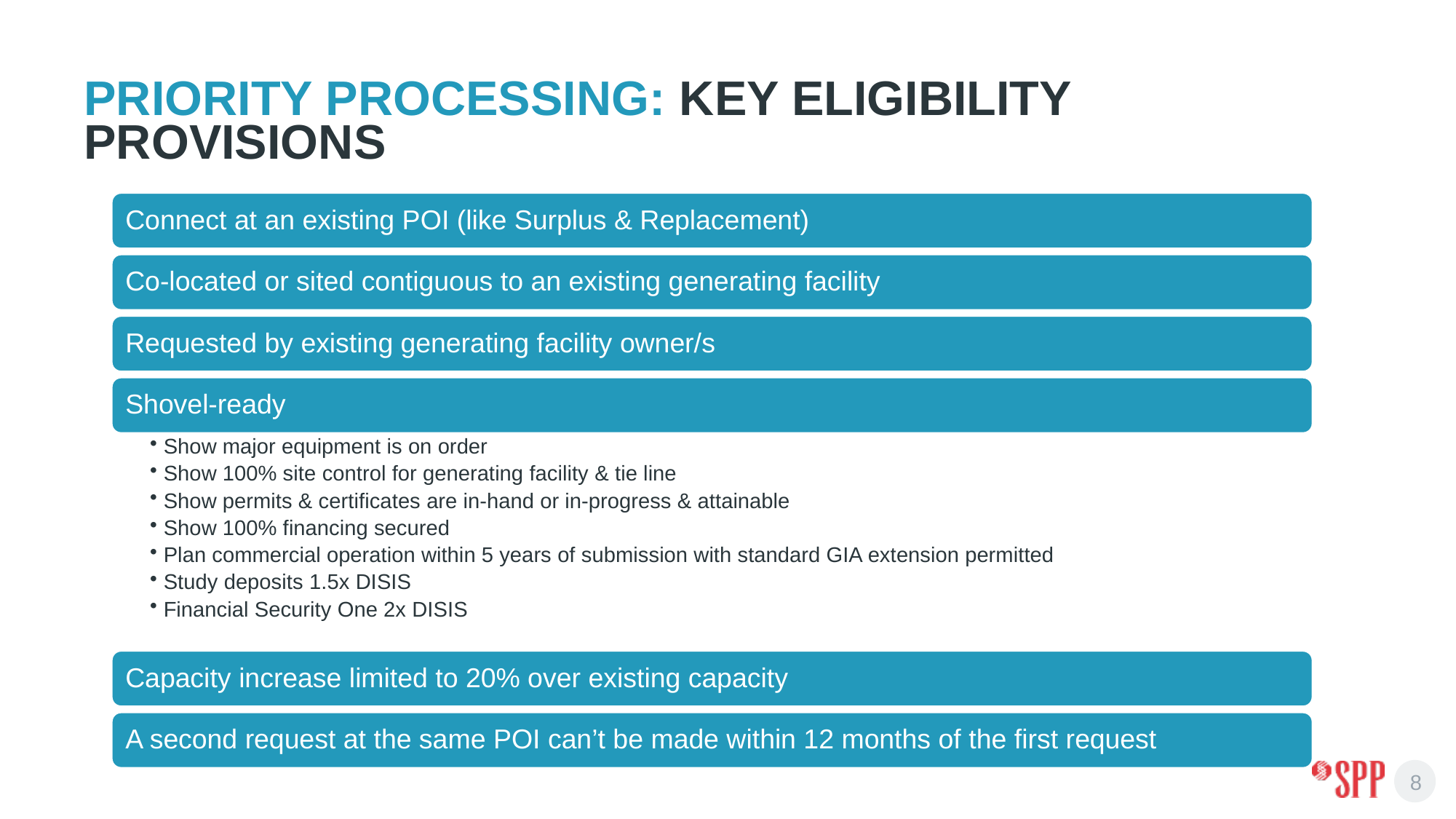

# Priority Processing: Key Eligibility Provisions
Connect at an existing POI (like Surplus & Replacement)
Co-located or sited contiguous to an existing generating facility
Requested by existing generating facility owner/s
Shovel-ready
Show major equipment is on order
Show 100% site control for generating facility & tie line
Show permits & certificates are in-hand or in-progress & attainable
Show 100% financing secured
Plan commercial operation within 5 years of submission with standard GIA extension permitted
Study deposits 1.5x DISIS
Financial Security One 2x DISIS
Capacity increase limited to 20% over existing capacity
A second request at the same POI can’t be made within 12 months of the first request